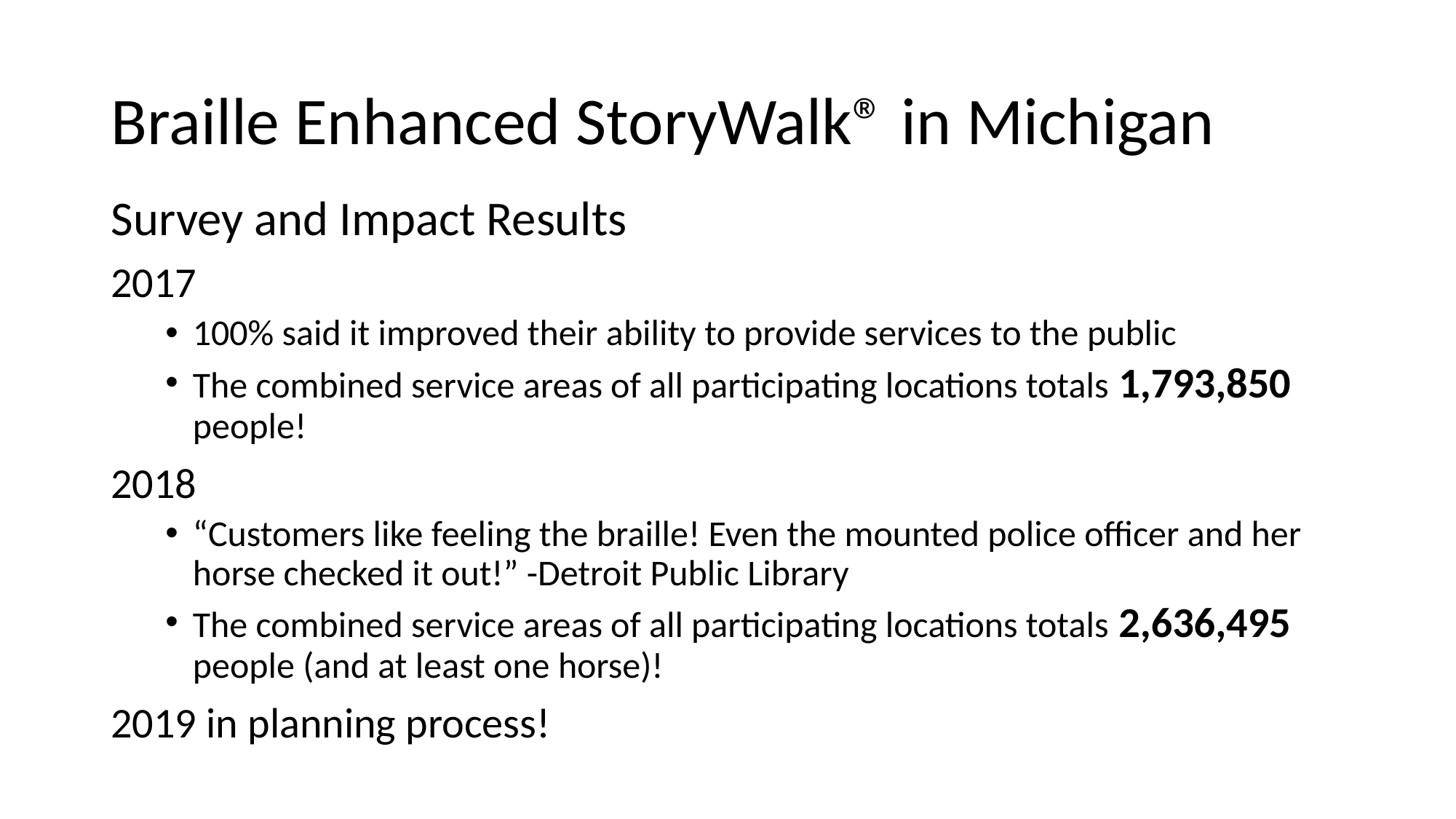

# Braille Enhanced StoryWalk® in Michigan
Survey and Impact Results
2017
100% said it improved their ability to provide services to the public
The combined service areas of all participating locations totals 1,793,850 people!
2018
“Customers like feeling the braille! Even the mounted police officer and her horse checked it out!” -Detroit Public Library
The combined service areas of all participating locations totals 2,636,495 people (and at least one horse)!
2019 in planning process!